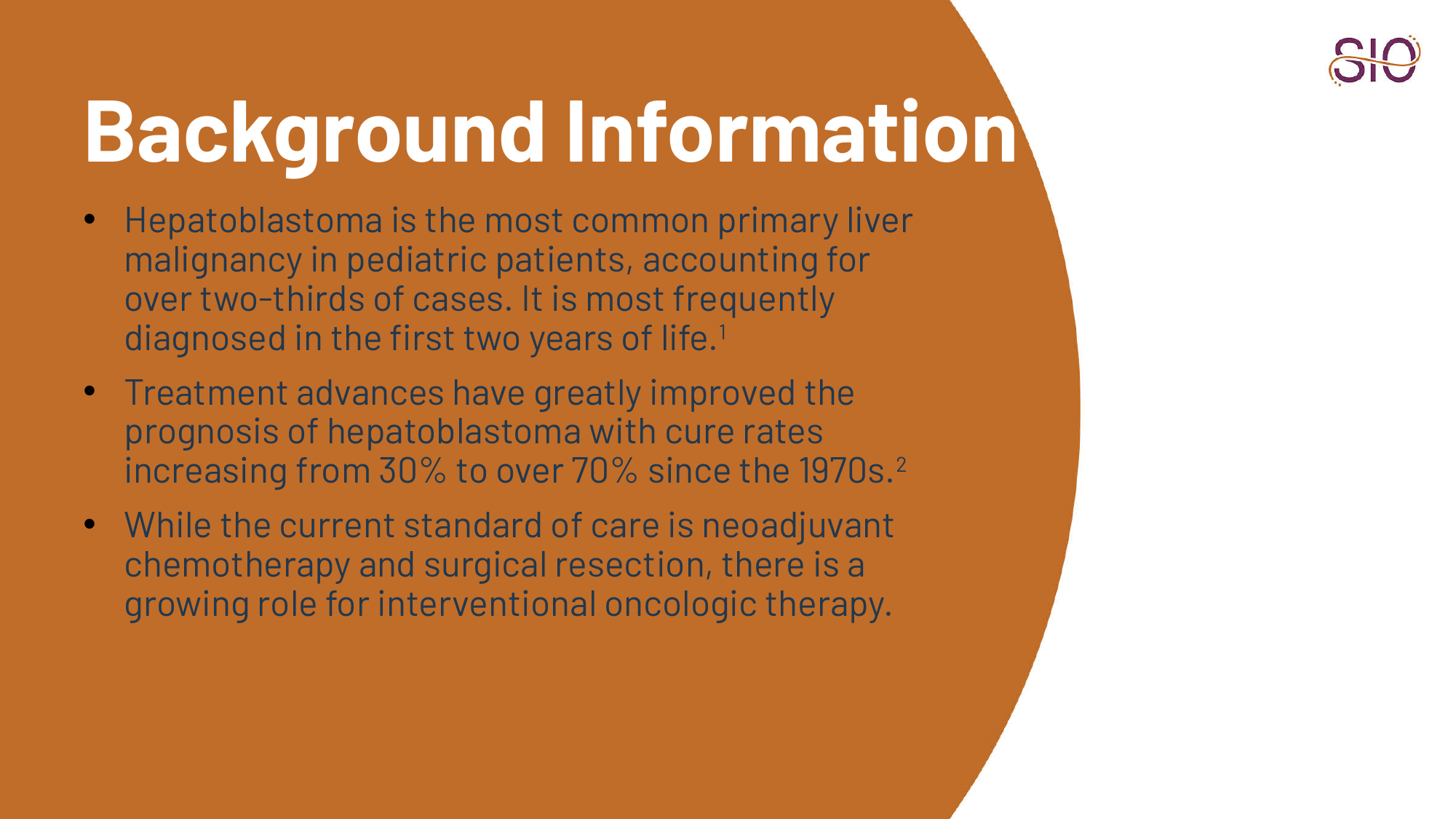

# Background Information
Hepatoblastoma is the most common primary liver malignancy in pediatric patients, accounting for over two-thirds of cases. It is most frequently diagnosed in the first two years of life.1
Treatment advances have greatly improved the prognosis of hepatoblastoma with cure rates increasing from 30% to over 70% since the 1970s.2
While the current standard of care is neoadjuvant chemotherapy and surgical resection, there is a growing role for interventional oncologic therapy.